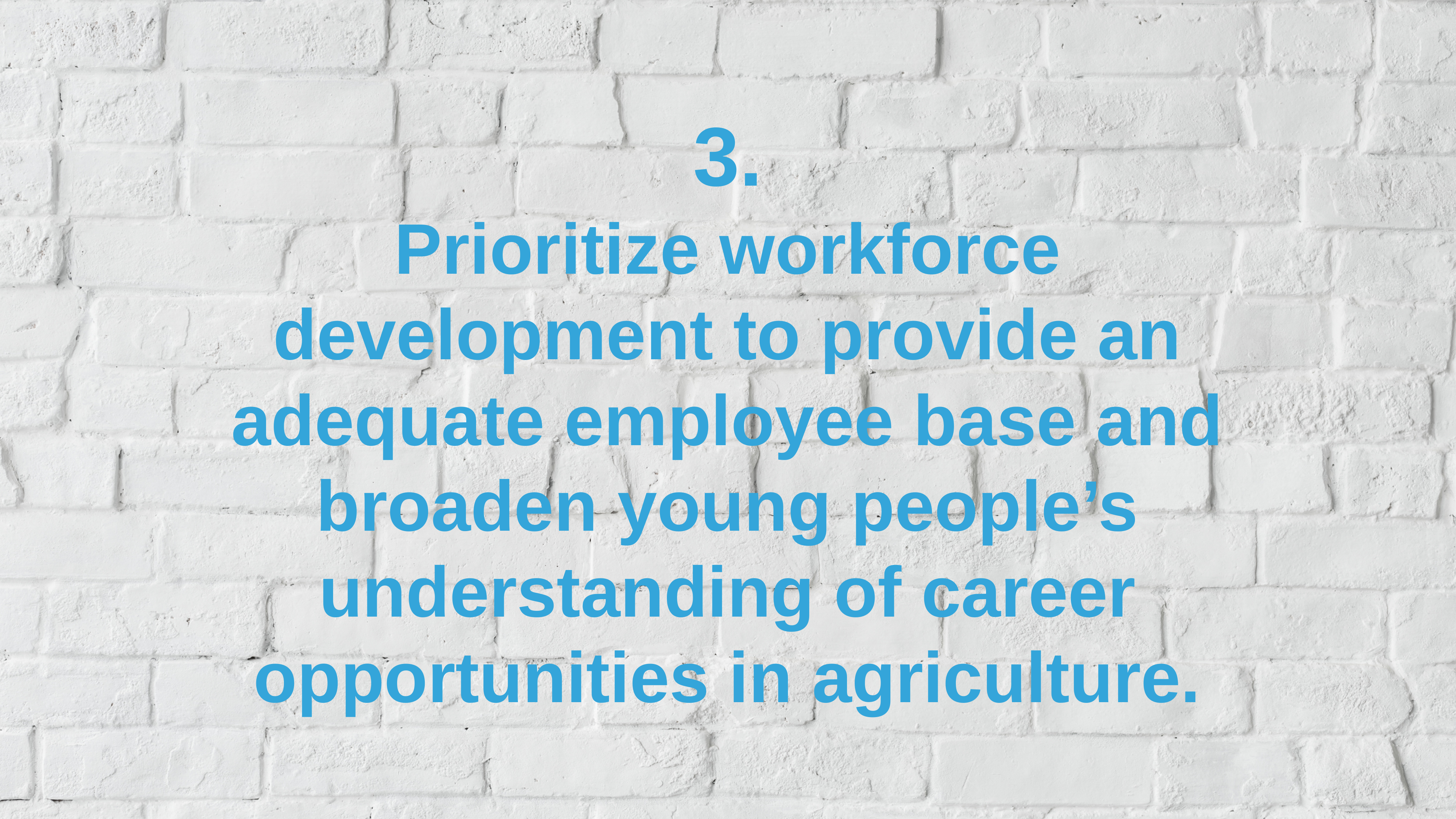

3.
Prioritize workforce development to provide an adequate employee base and broaden young people’s understanding of career opportunities in agriculture.